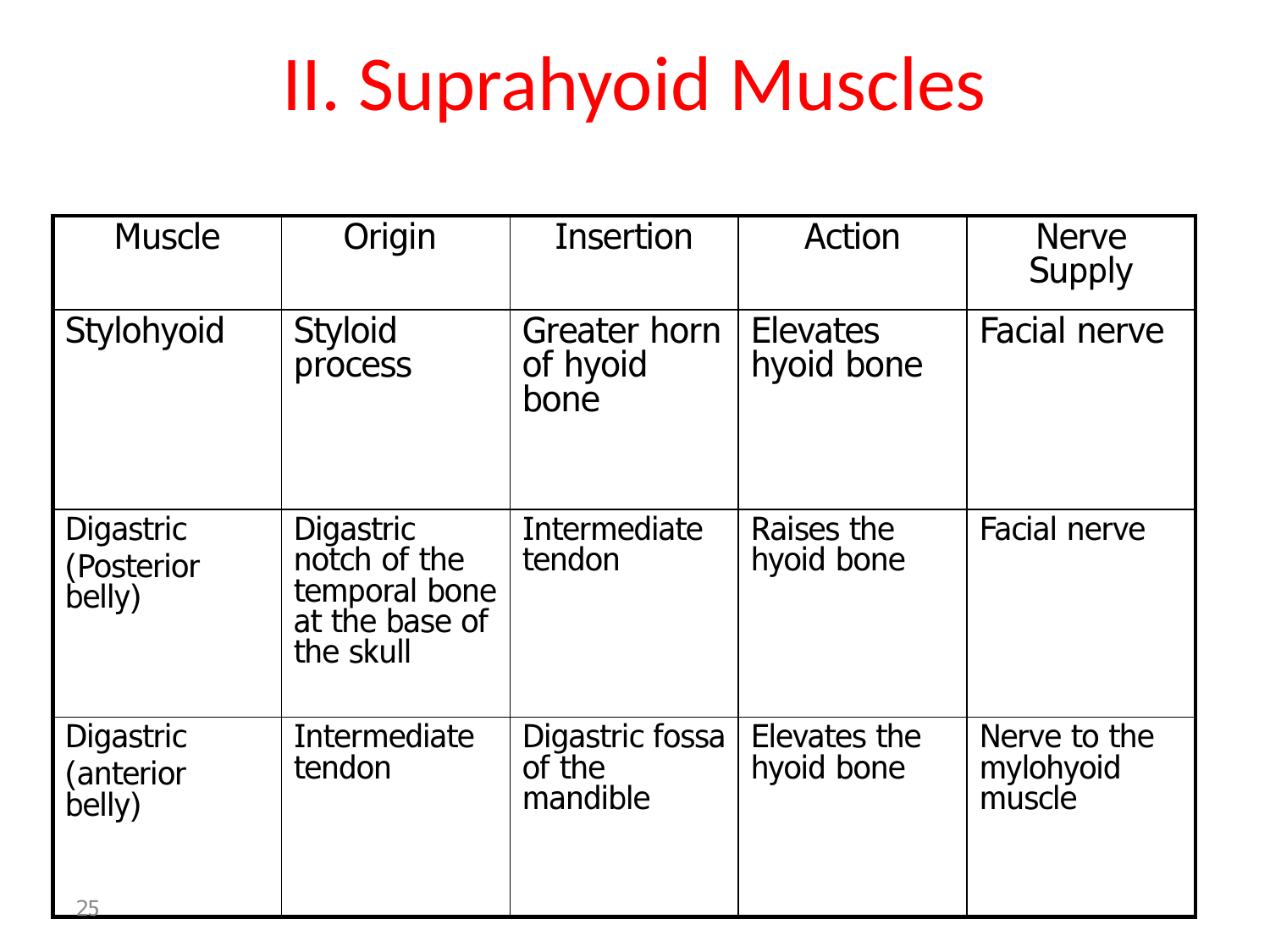

# II. Suprahyoid Muscles
| Muscle | Origin | Insertion | Action | Nerve Supply |
| --- | --- | --- | --- | --- |
| Stylohyoid | Styloid process | Greater horn of hyoid bone | Elevates hyoid bone | Facial nerve |
| Digastric (Posterior belly) | Digastric notch of the temporal bone at the base of the skull | Intermediate tendon | Raises the hyoid bone | Facial nerve |
| Digastric (anterior belly) | Intermediate tendon | Digastric fossa of the mandible | Elevates the hyoid bone | Nerve to the mylohyoid muscle |
25